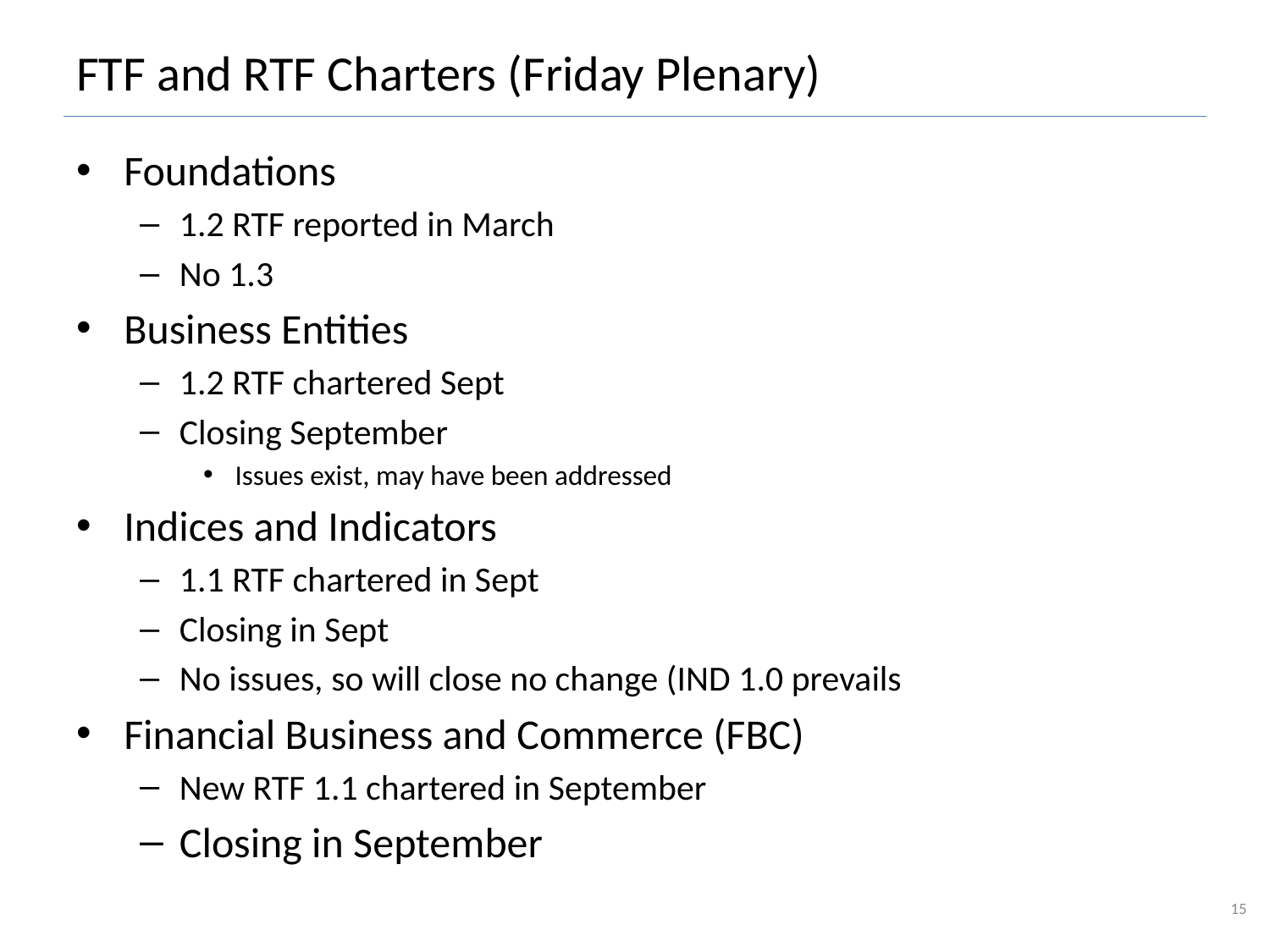

# FTF and RTF Charters (Friday Plenary)
Foundations
1.2 RTF reported in March
No 1.3
Business Entities
1.2 RTF chartered Sept
Closing September
Issues exist, may have been addressed
Indices and Indicators
1.1 RTF chartered in Sept
Closing in Sept
No issues, so will close no change (IND 1.0 prevails
Financial Business and Commerce (FBC)
New RTF 1.1 chartered in September
Closing in September

15